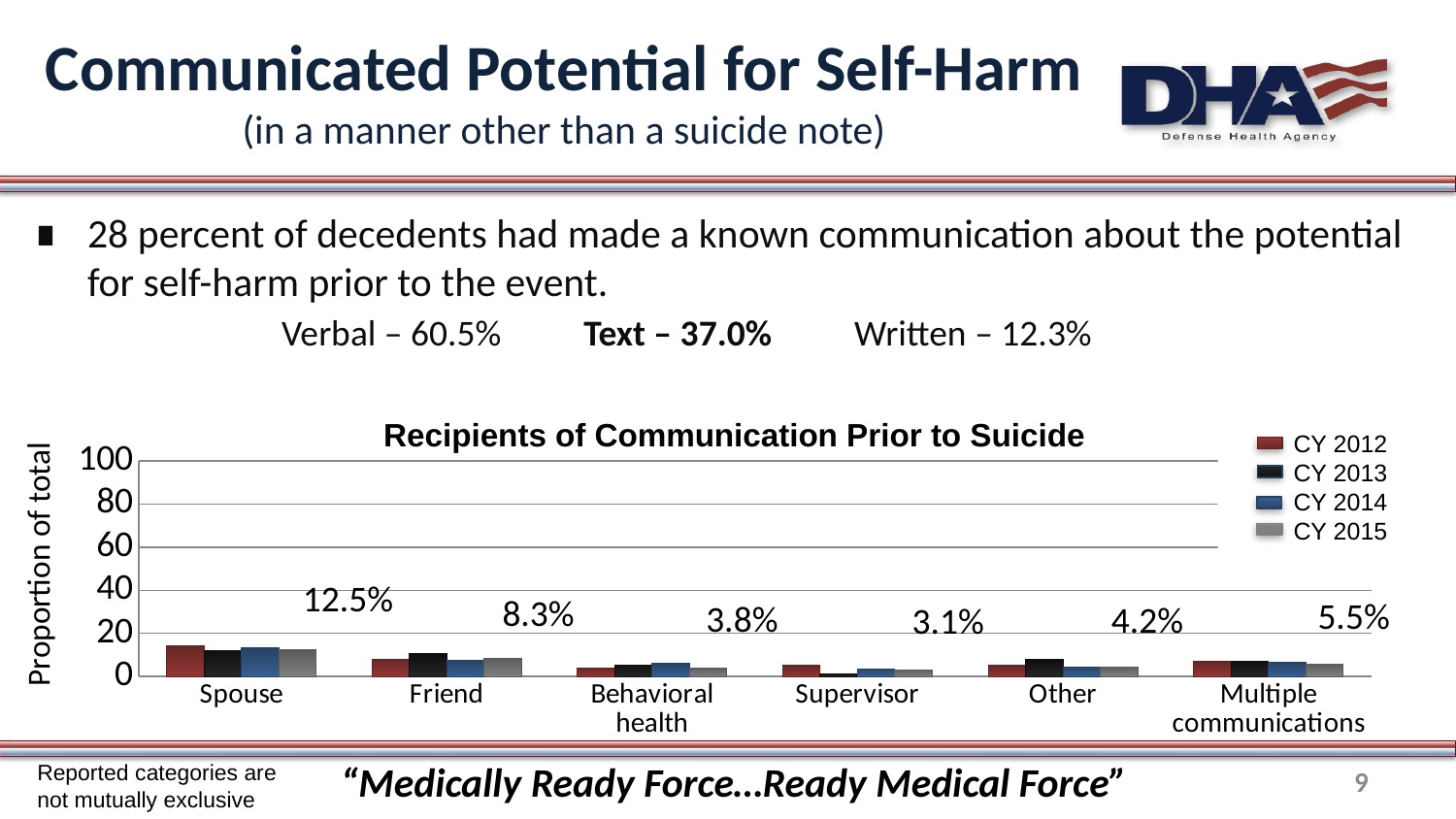

# Communicated Potential for Self-Harm (in a manner other than a suicide note)
28 percent of decedents had made a known communication about the potential for self-harm prior to the event.

| Verbal – 60.5% Text – 37.0% Written – 12.3% |
| --- |
Recipients of Communication Prior to Suicide
         CY 2012
         CY 2013
         CY 2014
         CY 2015

### Chart

| Category | 2012 | 2013 | 2014 | 2015 |
|---|---|---|---|---|
| Spouse | 14.0 | 11.8 | 13.2 | 12.5 |
| Friend | 8.0 | 10.6 | 7.5 | 8.3 |
| Behavioral health | 4.0 | 5.3 | 6.0 | 3.8 |
| Supervisor | 5.0 | 1.2 | 3.5 | 3.1 |
| Other | 5.0 | 7.7 | 4.3 | 4.2 |
| Multiple communications | 6.9 | 6.9 | 6.4 | 5.5 |

Proportion of total
12.5%
8.3%
5.5%
3.8%
4.2%
3.1%
Reported categories are not mutually exclusive
“Medically Ready Force…Ready Medical Force”
9